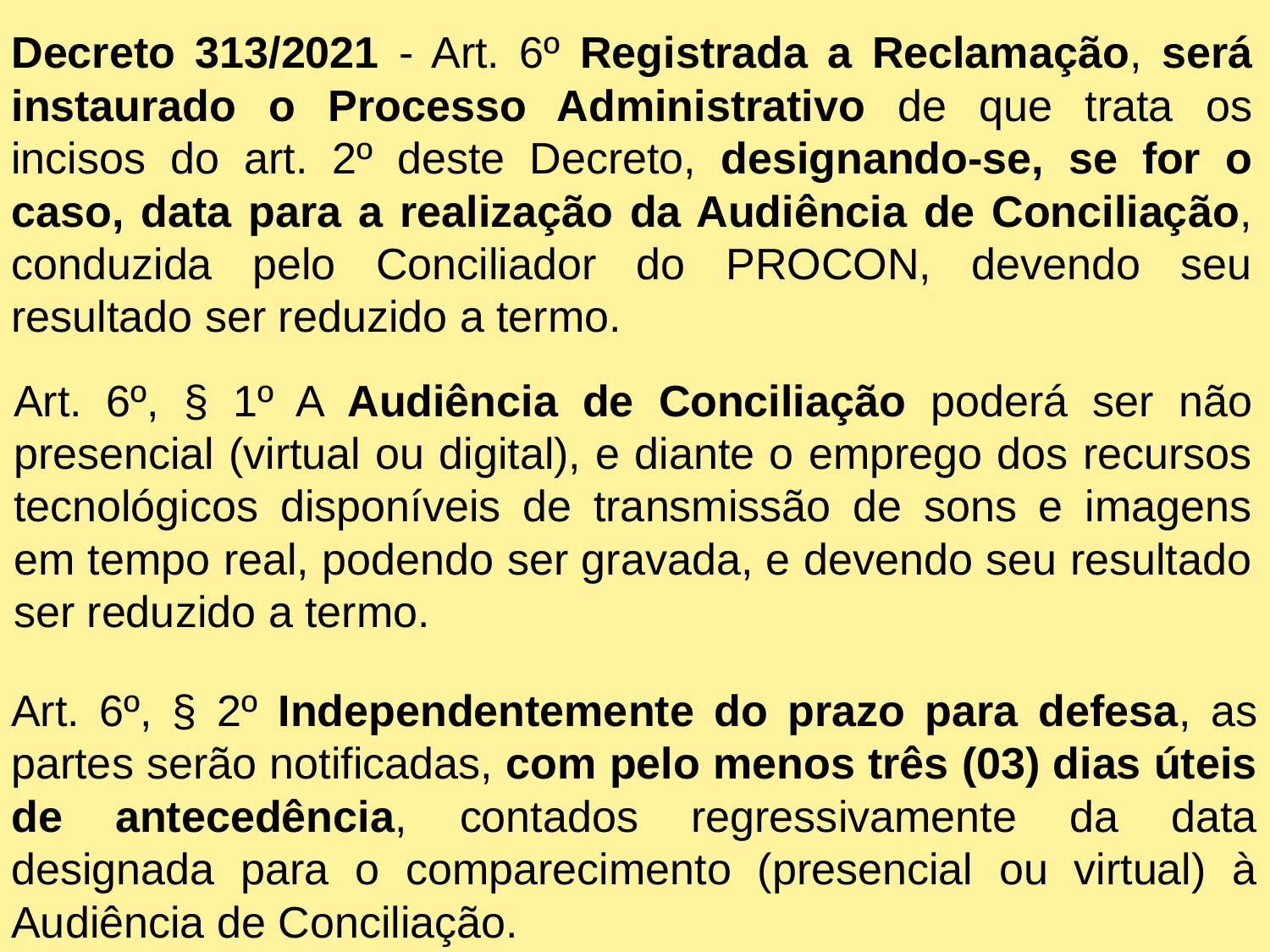

Decreto 313/2021 - Art. 6º Registrada a Reclamação, será instaurado o Processo Administrativo de que trata os incisos do art. 2º deste Decreto, designando-se, se for o caso, data para a realização da Audiência de Conciliação, conduzida pelo Conciliador do PROCON, devendo seu resultado ser reduzido a termo.
Art. 6º, § 1º A Audiência de Conciliação poderá ser não presencial (virtual ou digital), e diante o emprego dos recursos tecnológicos disponíveis de transmissão de sons e imagens em tempo real, podendo ser gravada, e devendo seu resultado ser reduzido a termo.
Art. 6º, § 2º Independentemente do prazo para defesa, as partes serão notificadas, com pelo menos três (03) dias úteis de antecedência, contados regressivamente da data designada para o comparecimento (presencial ou virtual) à Audiência de Conciliação.